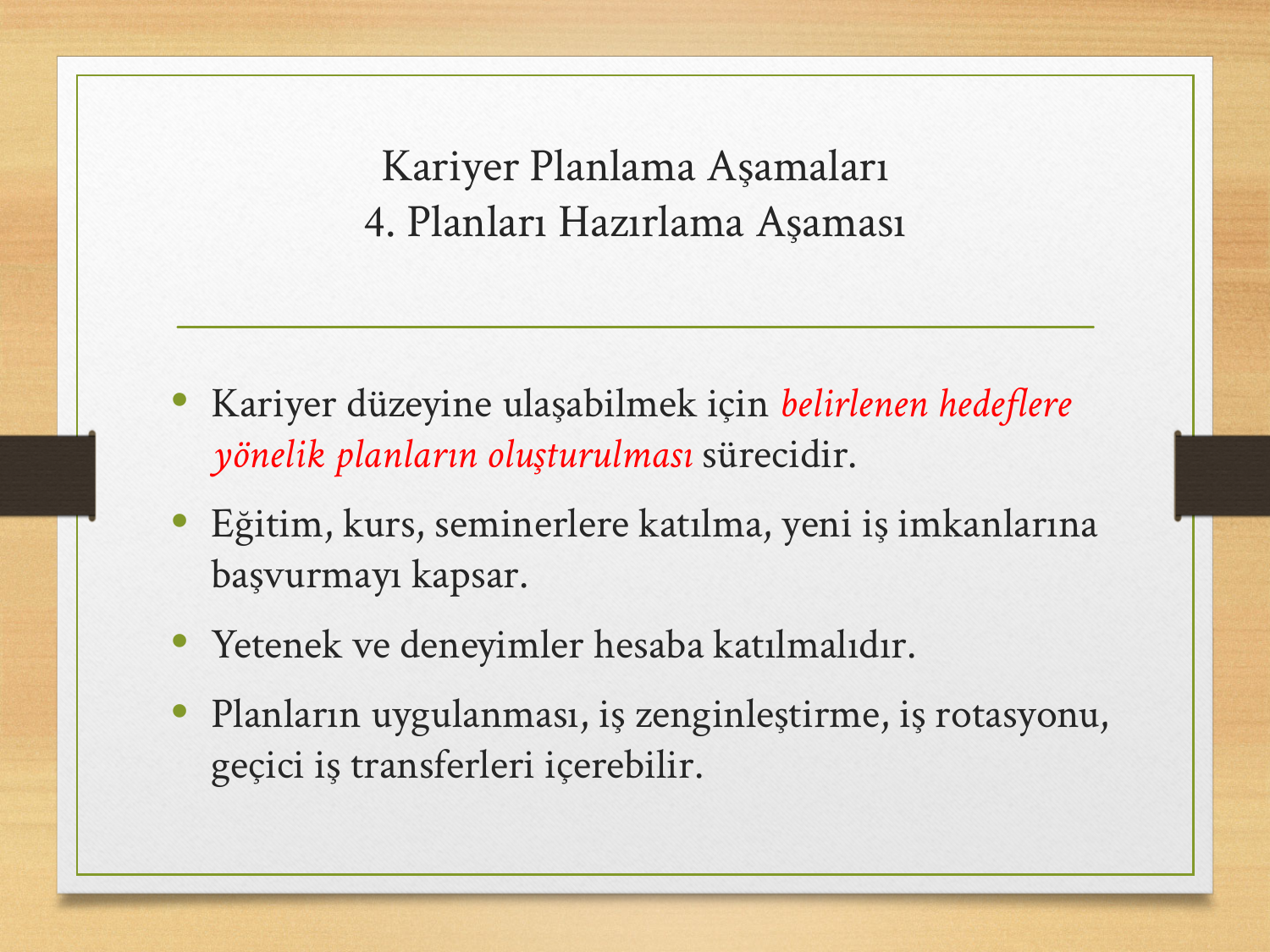

# Kariyer Planlama Aşamaları 4. Planları Hazırlama Aşaması

Kariyer düzeyine ulaşabilmek için belirlenen hedeflere yönelik planların oluşturulması sürecidir.
Eğitim, kurs, seminerlere katılma, yeni iş imkanlarına başvurmayı kapsar.
Yetenek ve deneyimler hesaba katılmalıdır.
Planların uygulanması, iş zenginleştirme, iş rotasyonu, geçici iş transferleri içerebilir.